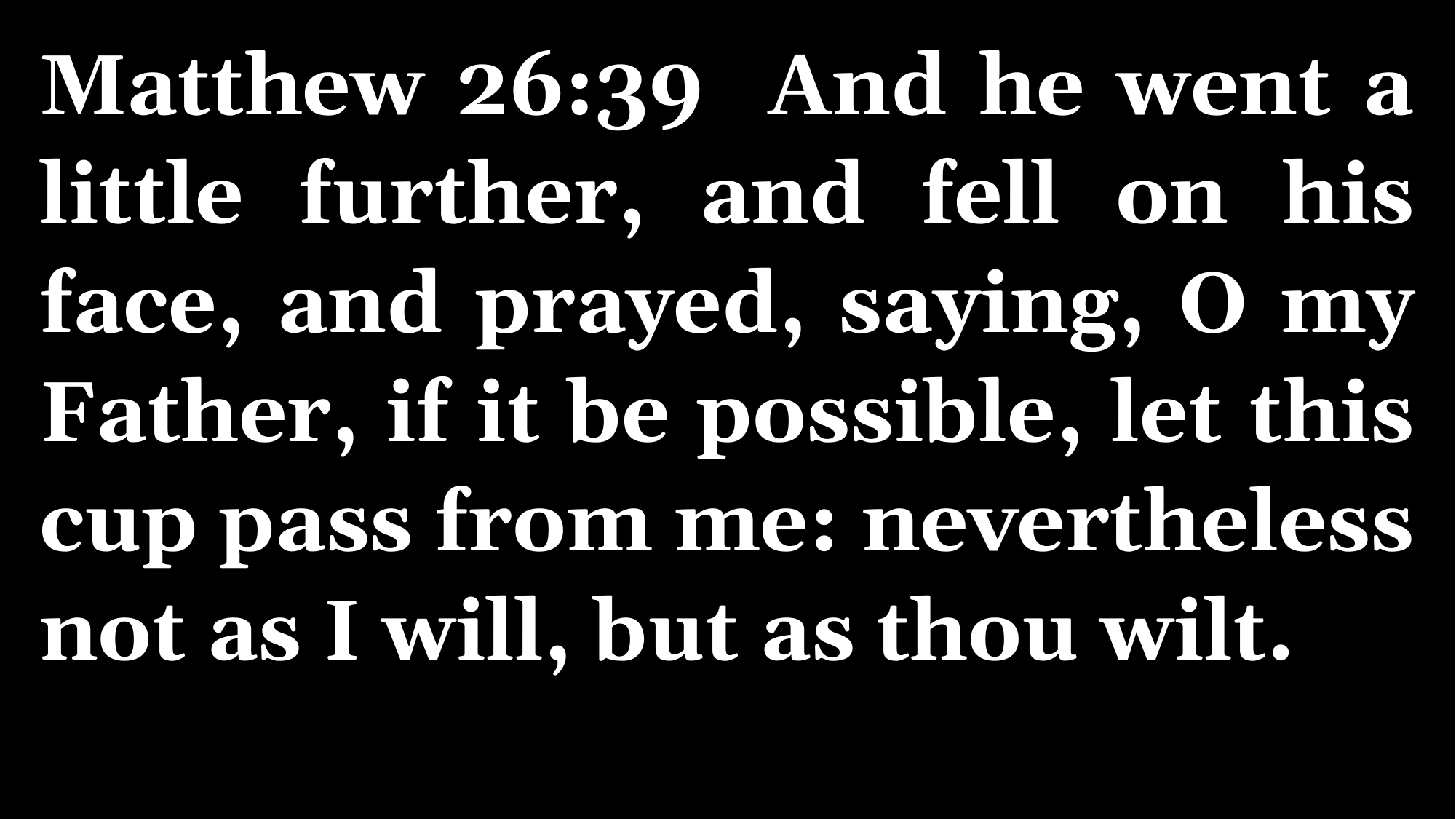

Matthew 26:39  And he went a little further, and fell on his face, and prayed, saying, O my Father, if it be possible, let this cup pass from me: nevertheless not as I will, but as thou wilt.